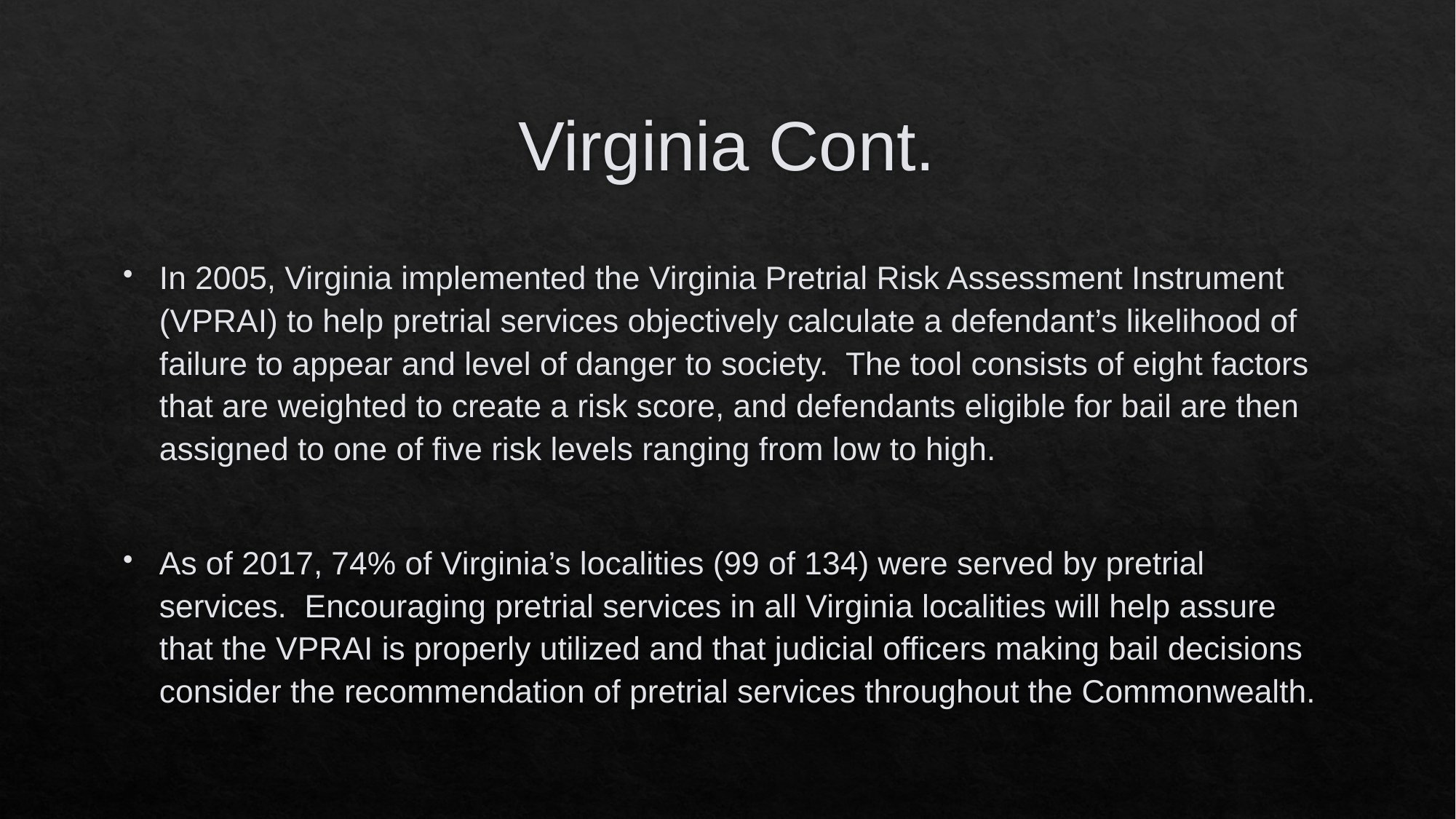

# Virginia Cont.
In 2005, Virginia implemented the Virginia Pretrial Risk Assessment Instrument (VPRAI) to help pretrial services objectively calculate a defendant’s likelihood of failure to appear and level of danger to society.  The tool consists of eight factors that are weighted to create a risk score, and defendants eligible for bail are then assigned to one of five risk levels ranging from low to high.

As of 2017, 74% of Virginia’s localities (99 of 134) were served by pretrial services.  Encouraging pretrial services in all Virginia localities will help assure that the VPRAI is properly utilized and that judicial officers making bail decisions consider the recommendation of pretrial services throughout the Commonwealth.